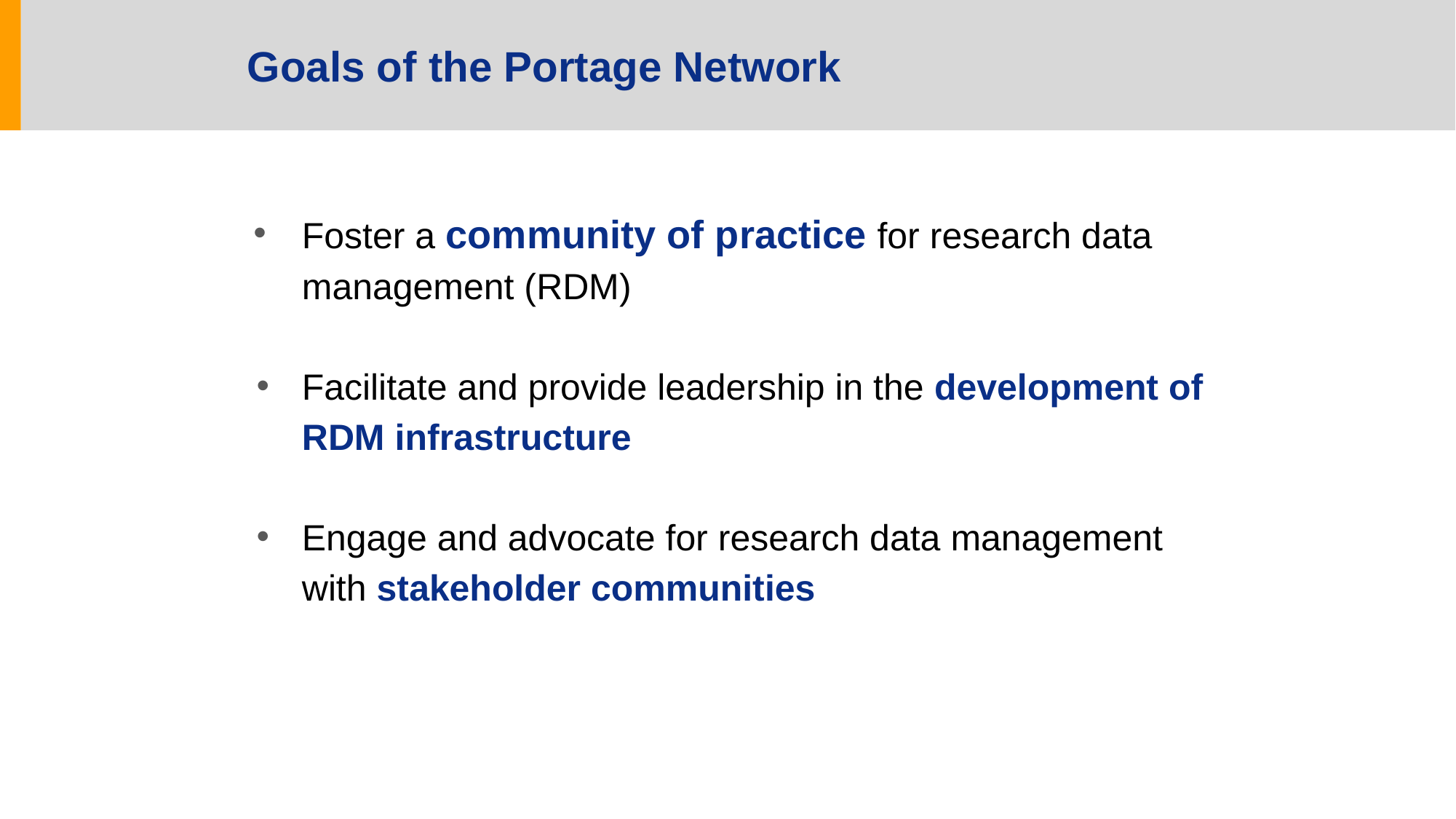

# Goals of the Portage Network
Foster a community of practice for research data management (RDM)

Facilitate and provide leadership in the development of RDM infrastructure

Engage and advocate for research data management with stakeholder communities